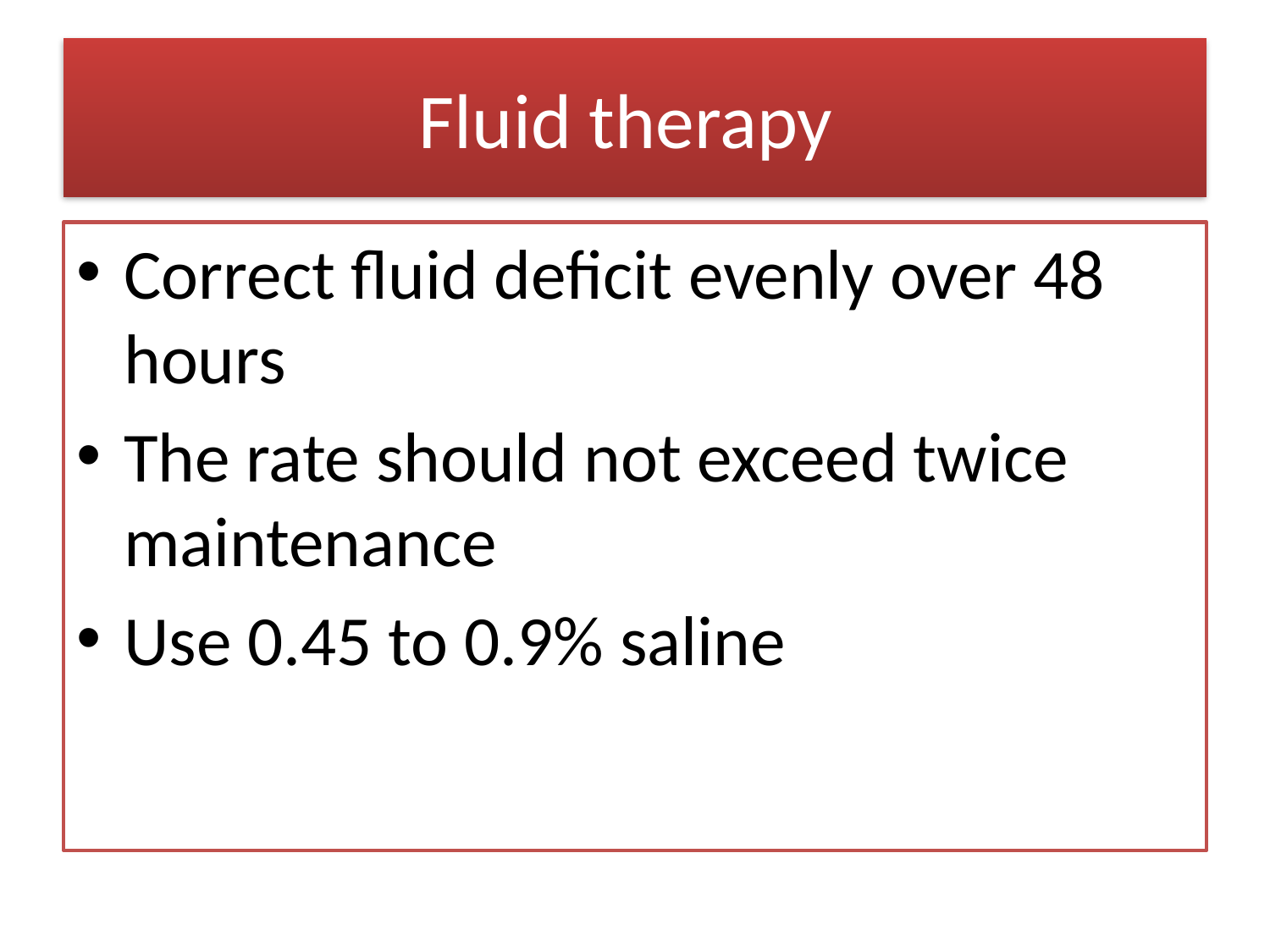

# Fluid therapy
Correct fluid deficit evenly over 48 hours
The rate should not exceed twice maintenance
Use 0.45 to 0.9% saline